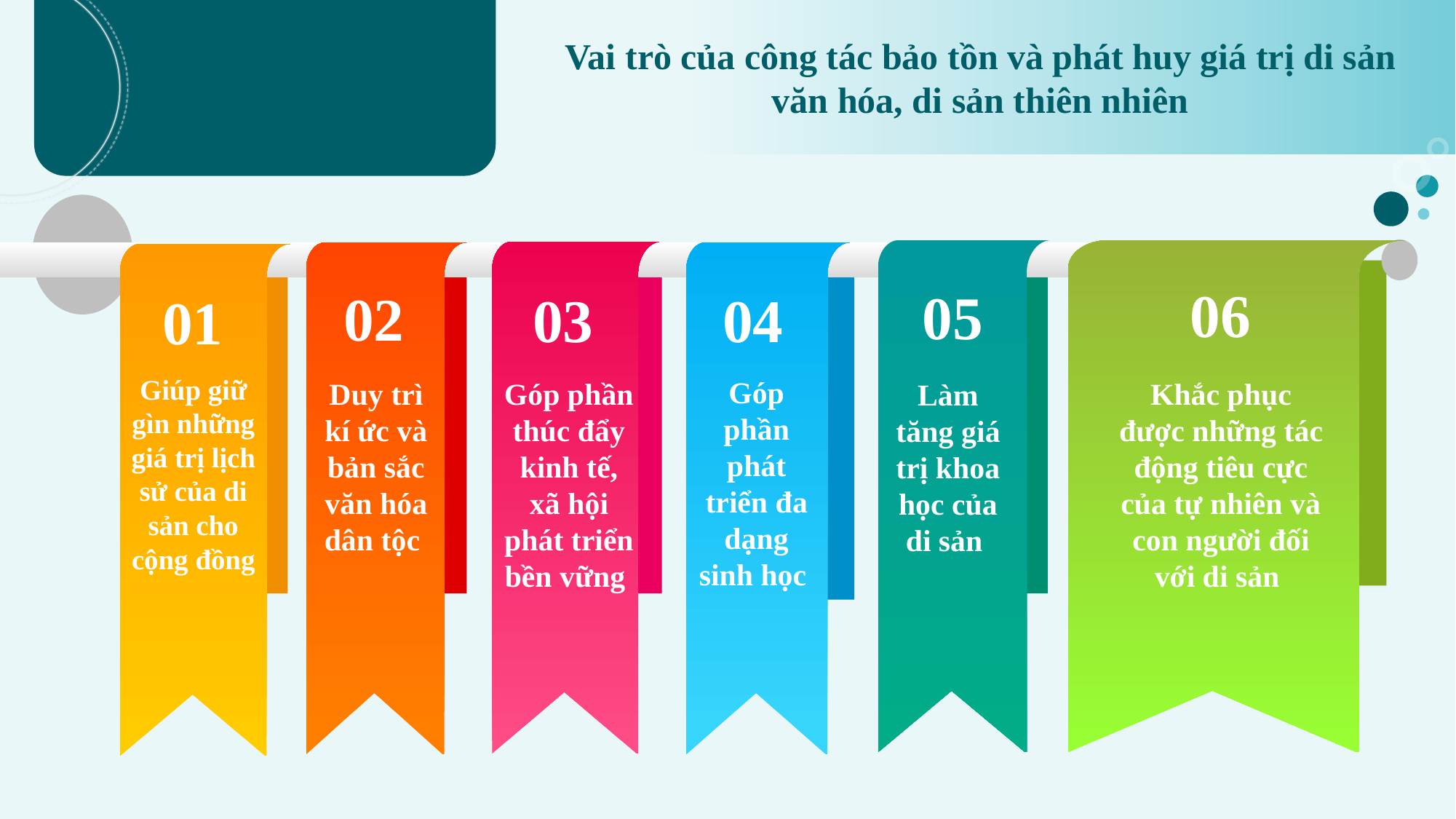

Vai trò của công tác bảo tồn và phát huy giá trị di sản
văn hóa, di sản thiên nhiên

05
Làm tăng giá trị khoa học của di sản

06
Khắc phục được những tác động tiêu cực của tự nhiên và con người đối với di sản

03
Góp phần thúc đẩy kinh tế, xã hội phát triển bền vững

02
Duy trì kí ức và bản sắc văn hóa dân tộc

04
Góp phần phát triển đa dạng sinh học

01
Giúp giữ gìn những giá trị lịch sử của di sản cho cộng đồng